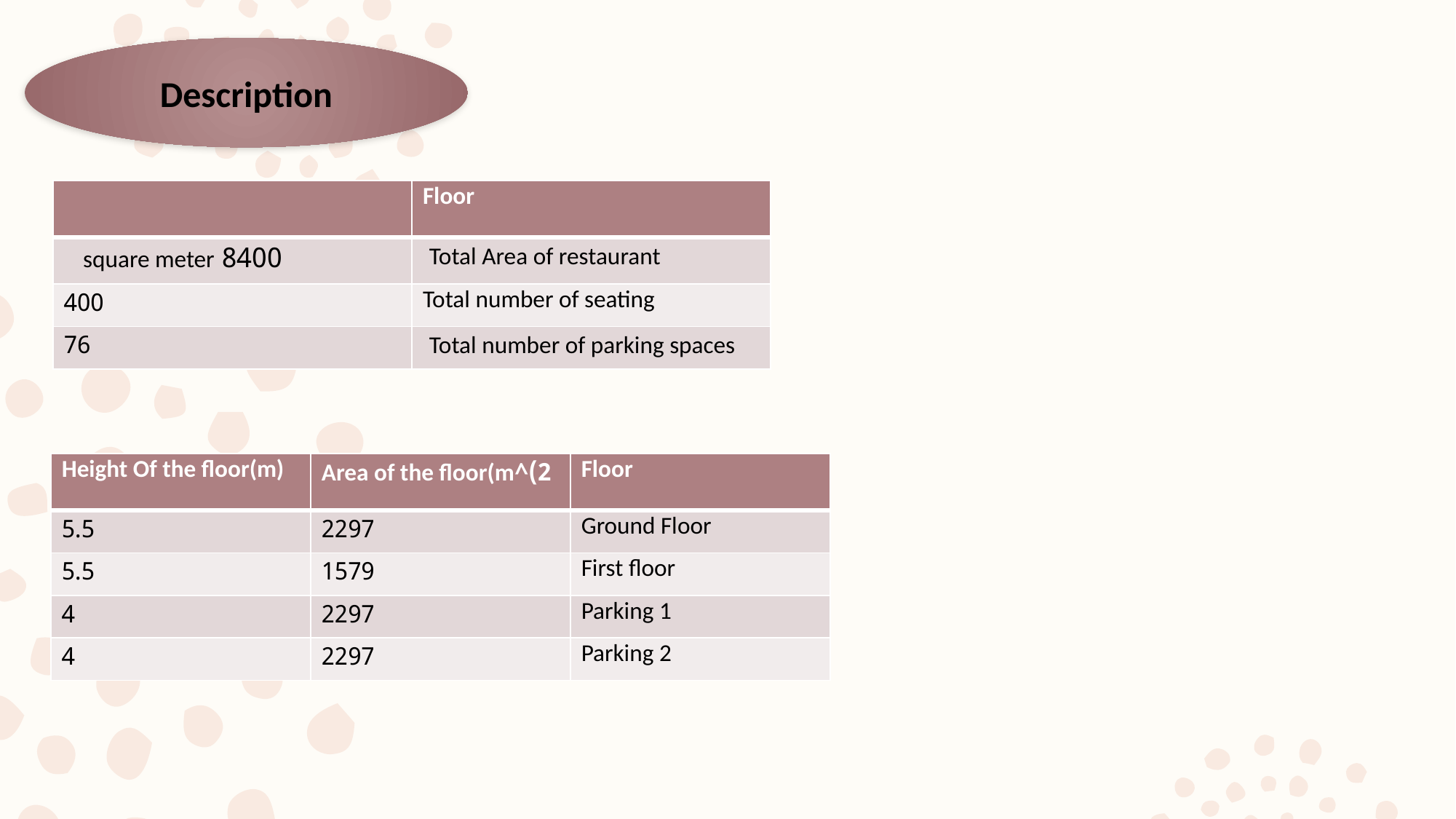

Description
|  | Floor |
| --- | --- |
| 8400 square meter | Total Area of restaurant |
| 400 | Total number of seating |
| 76 | Total number of parking spaces |
| Height Of the floor(m) | 2)^Area of the floor(m | Floor |
| --- | --- | --- |
| 5.5 | 2297 | Ground Floor |
| 5.5 | 1579 | First floor |
| 4 | 2297 | Parking 1 |
| 4 | 2297 | Parking 2 |